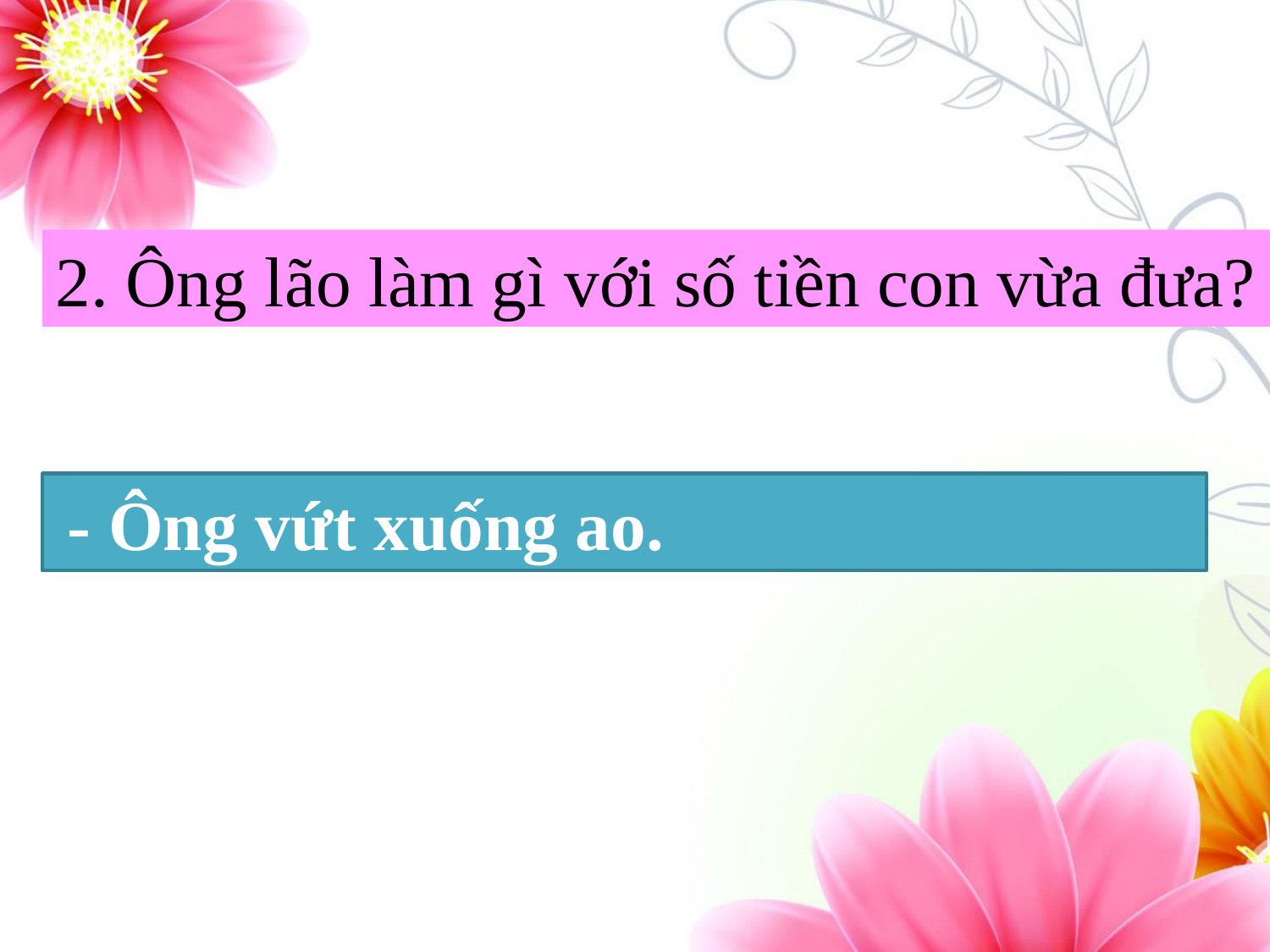

2. Ông lão làm gì với số tiền con vừa đưa?
 - Ông vứt xuống ao.